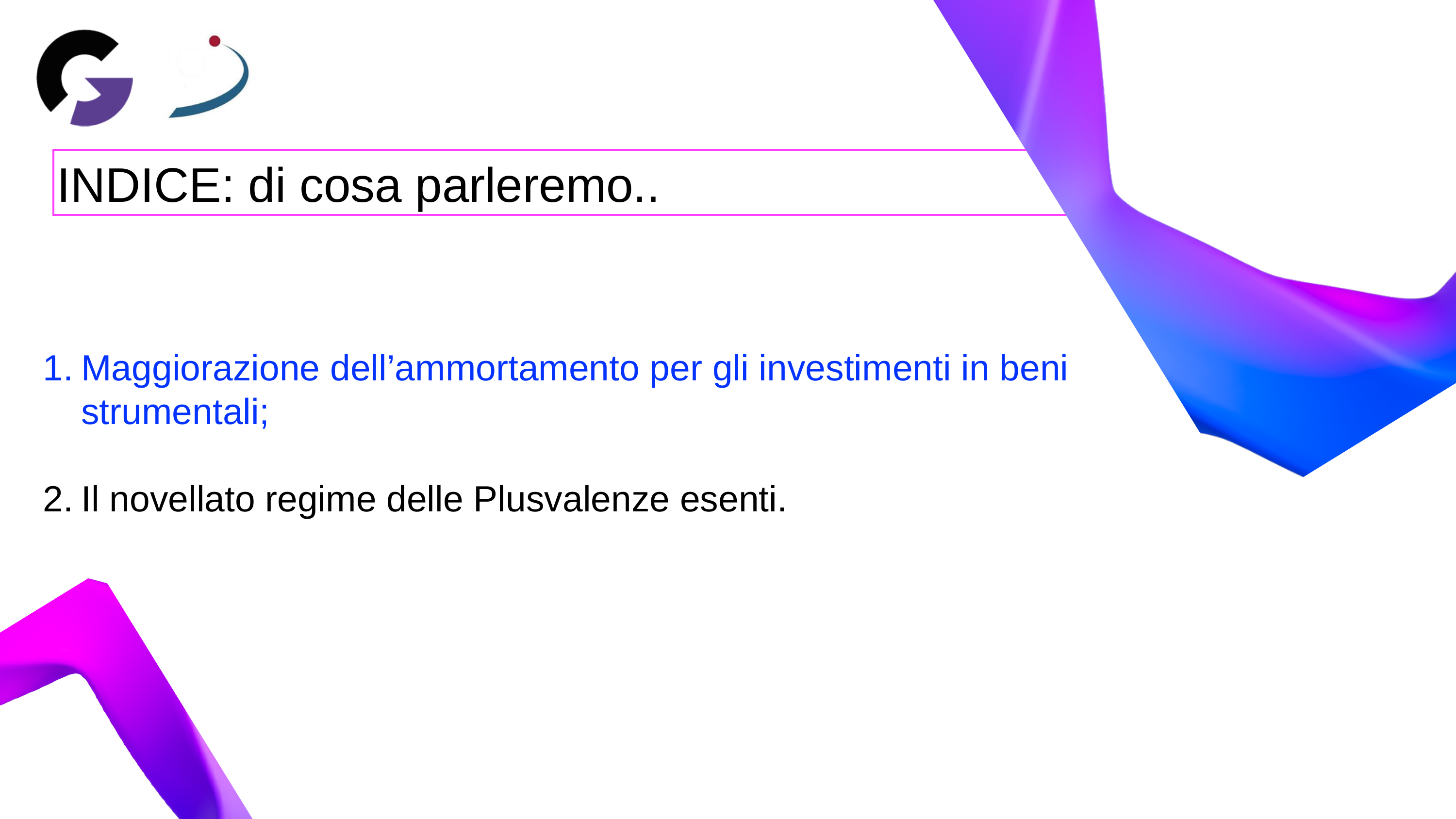

INDICE: di cosa parleremo..
Maggiorazione dell’ammortamento per gli investimenti in beni strumentali;

Il novellato regime delle Plusvalenze esenti.